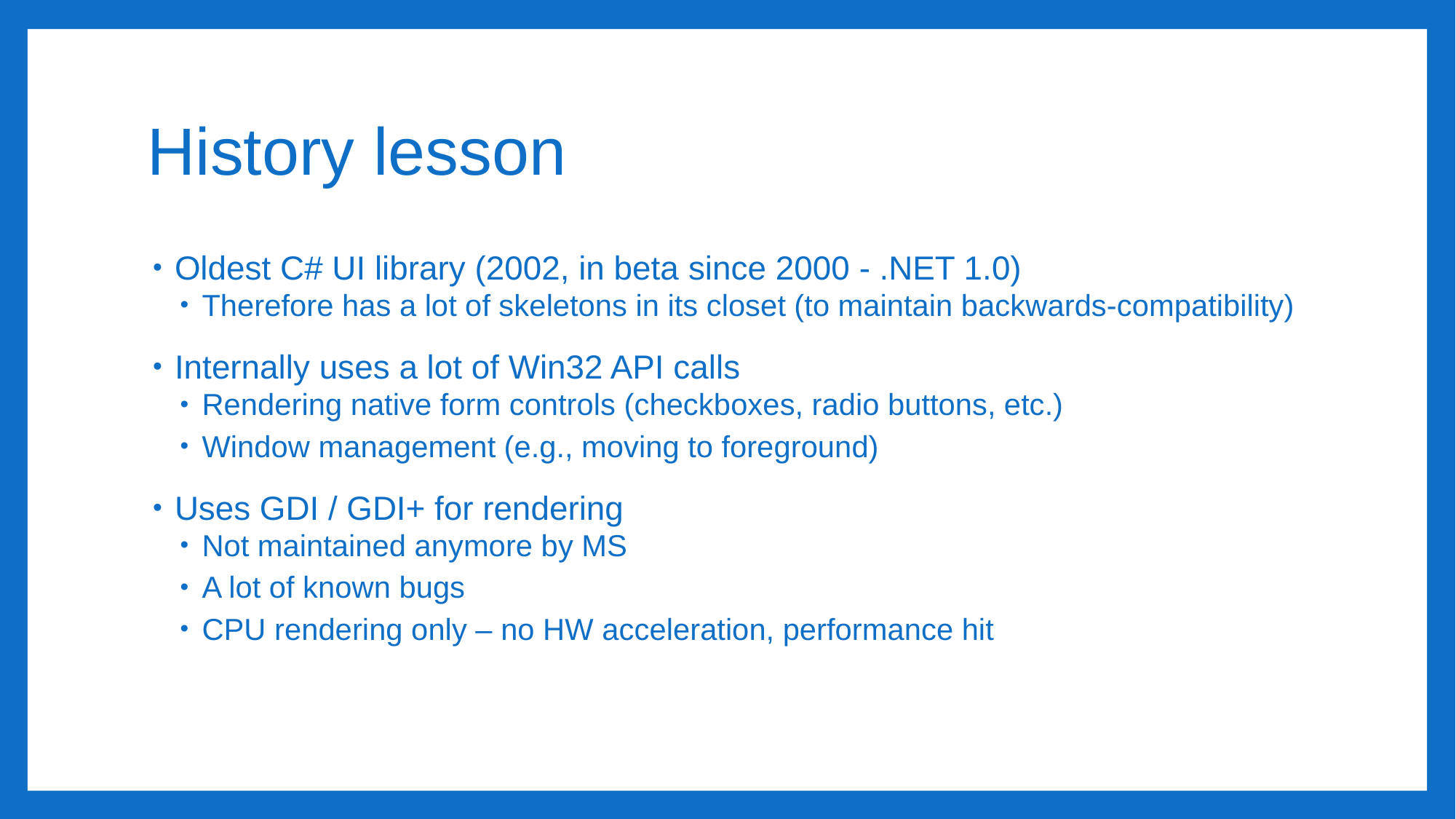

# History lesson
Oldest C# UI library (2002, in beta since 2000 - .NET 1.0)
Therefore has a lot of skeletons in its closet (to maintain backwards-compatibility)
Internally uses a lot of Win32 API calls
Rendering native form controls (checkboxes, radio buttons, etc.)
Window management (e.g., moving to foreground)
Uses GDI / GDI+ for rendering
Not maintained anymore by MS
A lot of known bugs
CPU rendering only – no HW acceleration, performance hit